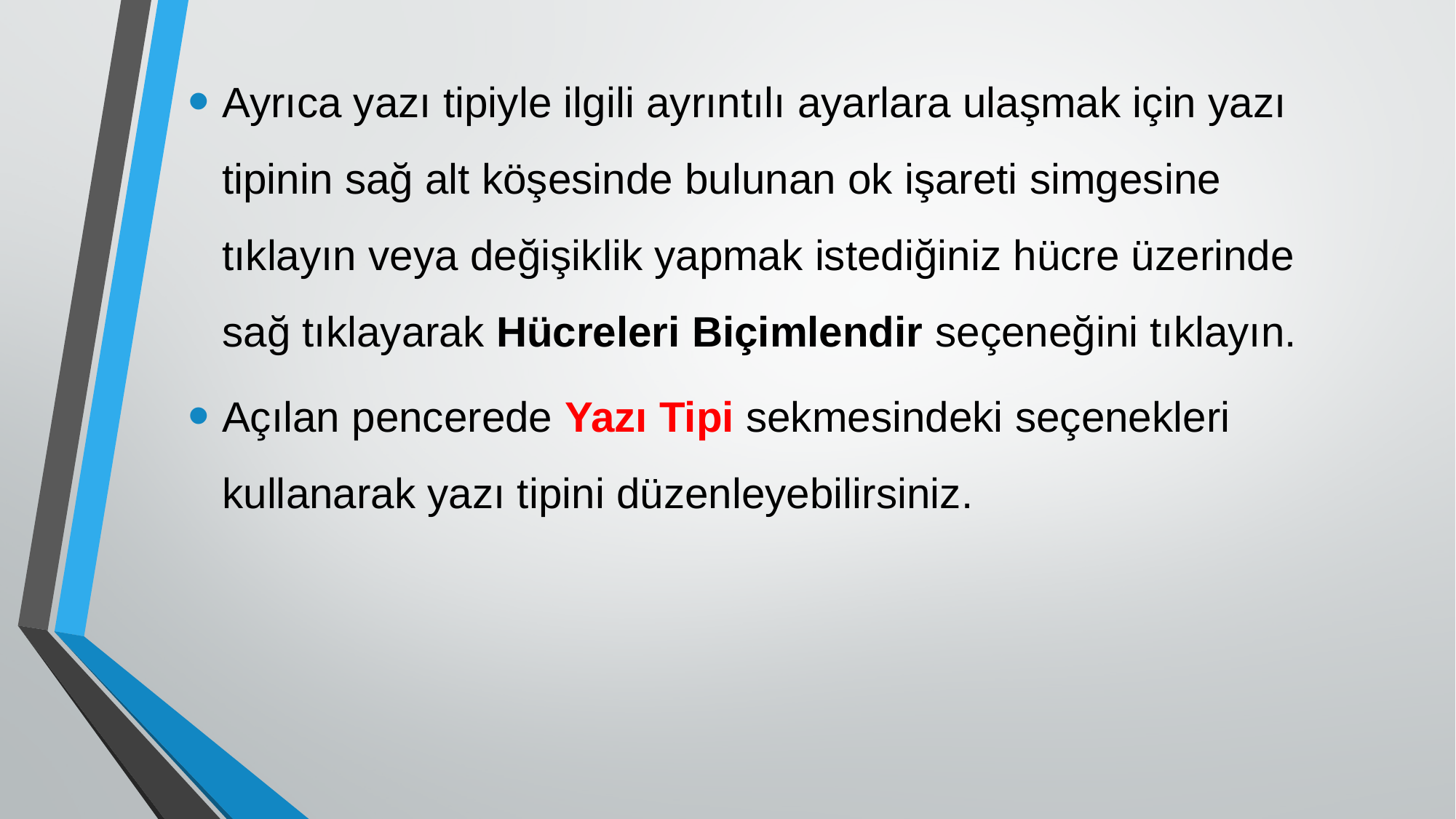

Ayrıca yazı tipiyle ilgili ayrıntılı ayarlara ulaşmak için yazı tipinin sağ alt köşesinde bulunan ok işareti simgesine tıklayın veya değişiklik yapmak istediğiniz hücre üzerinde sağ tıklayarak Hücreleri Biçimlendir seçeneğini tıklayın.
Açılan pencerede Yazı Tipi sekmesindeki seçenekleri kullanarak yazı tipini düzenleyebilirsiniz.